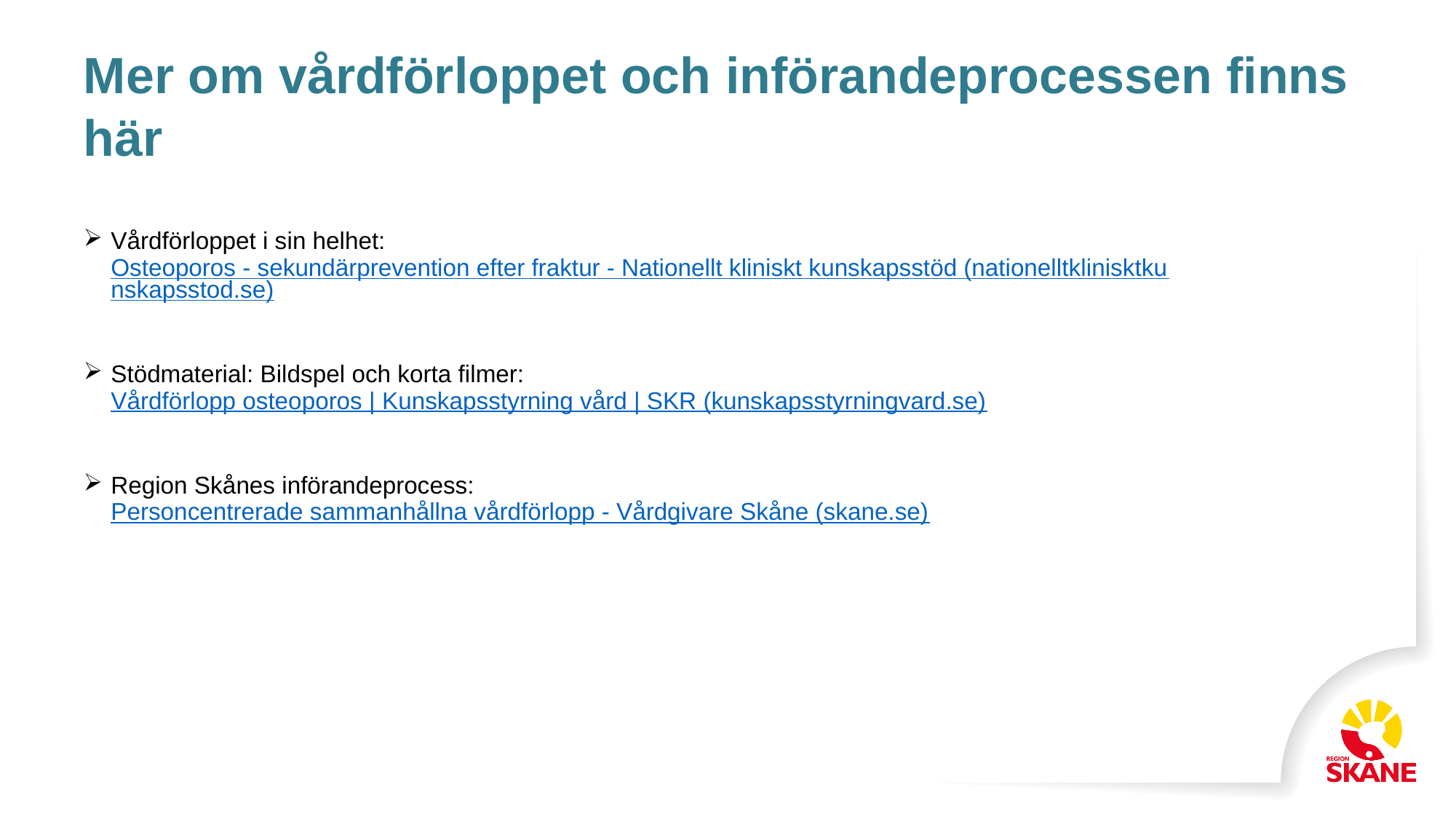

# Mer om vårdförloppet och införandeprocessen finns här

Vårdförloppet i sin helhet: Osteoporos - sekundärprevention efter fraktur - Nationellt kliniskt kunskapsstöd (nationelltklinisktkunskapsstod.se)

Stödmaterial: Bildspel och korta filmer: Vårdförlopp osteoporos | Kunskapsstyrning vård | SKR (kunskapsstyrningvard.se)

Region Skånes införandeprocess: Personcentrerade sammanhållna vårdförlopp - Vårdgivare Skåne (skane.se)